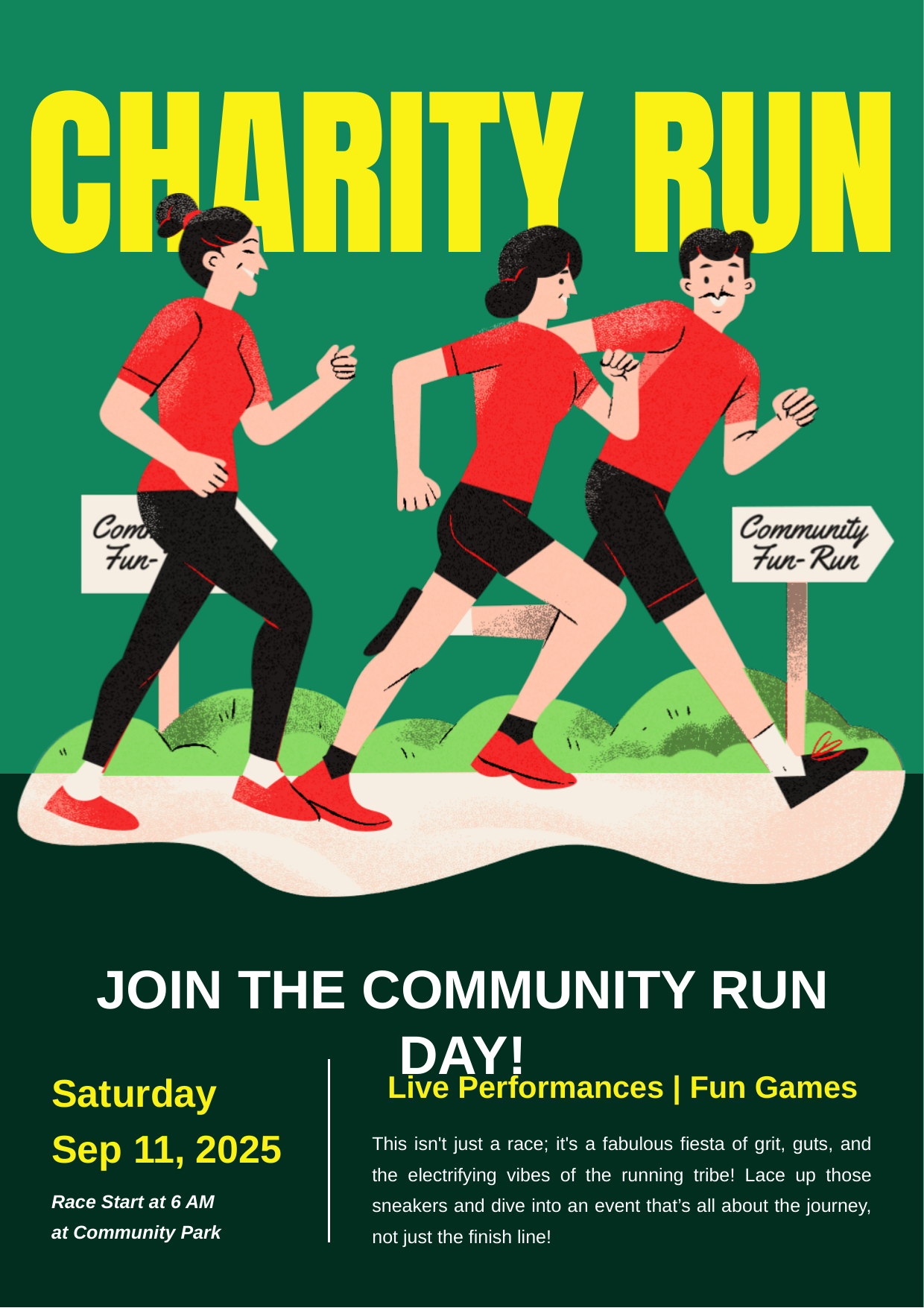

CHARITY RUN

JOIN THE COMMUNITY RUN DAY!
Saturday
Live Performances | Fun Games
Sep 11, 2025
This isn't just a race; it's a fabulous fiesta of grit, guts, and the electrifying vibes of the running tribe! Lace up those sneakers and dive into an event that’s all about the journey, not just the finish line!
Race Start at 6 AM
at Community Park